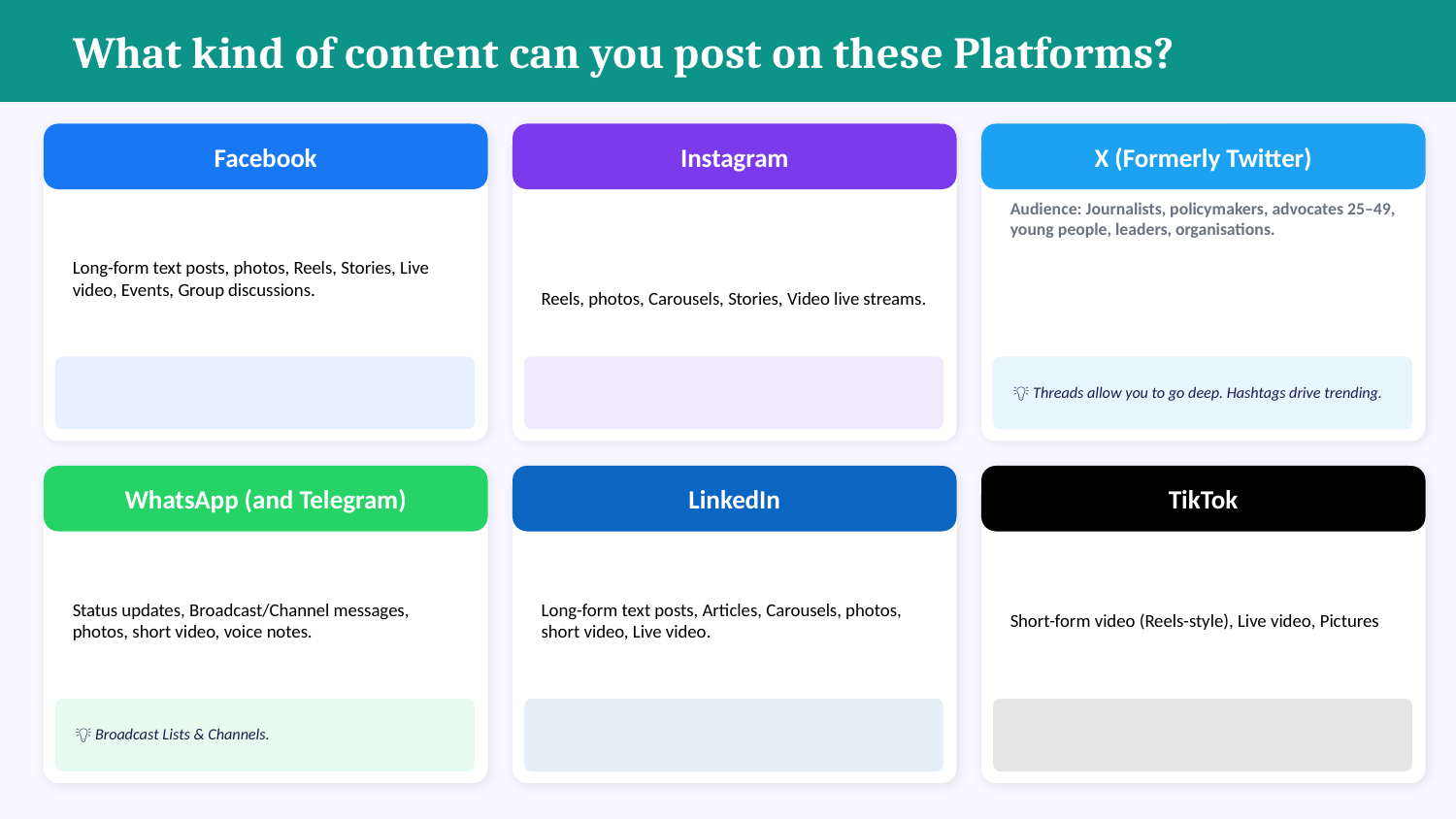

What kind of content can you post on these Platforms?

Facebook

Instagram

X (Formerly Twitter)

Audience: Journalists, policymakers, advocates 25–49, young people, leaders, organisations.
Long-form text posts, photos, Reels, Stories, Live video, Events, Group discussions.
Reels, photos, Carousels, Stories, Video live streams.

💡 Threads allow you to go deep. Hashtags drive trending.

WhatsApp (and Telegram)

LinkedIn

TikTok

Status updates, Broadcast/Channel messages, photos, short video, voice notes.
Long-form text posts, Articles, Carousels, photos, short video, Live video.
Short-form video (Reels-style), Live video, Pictures

💡 Broadcast Lists & Channels.